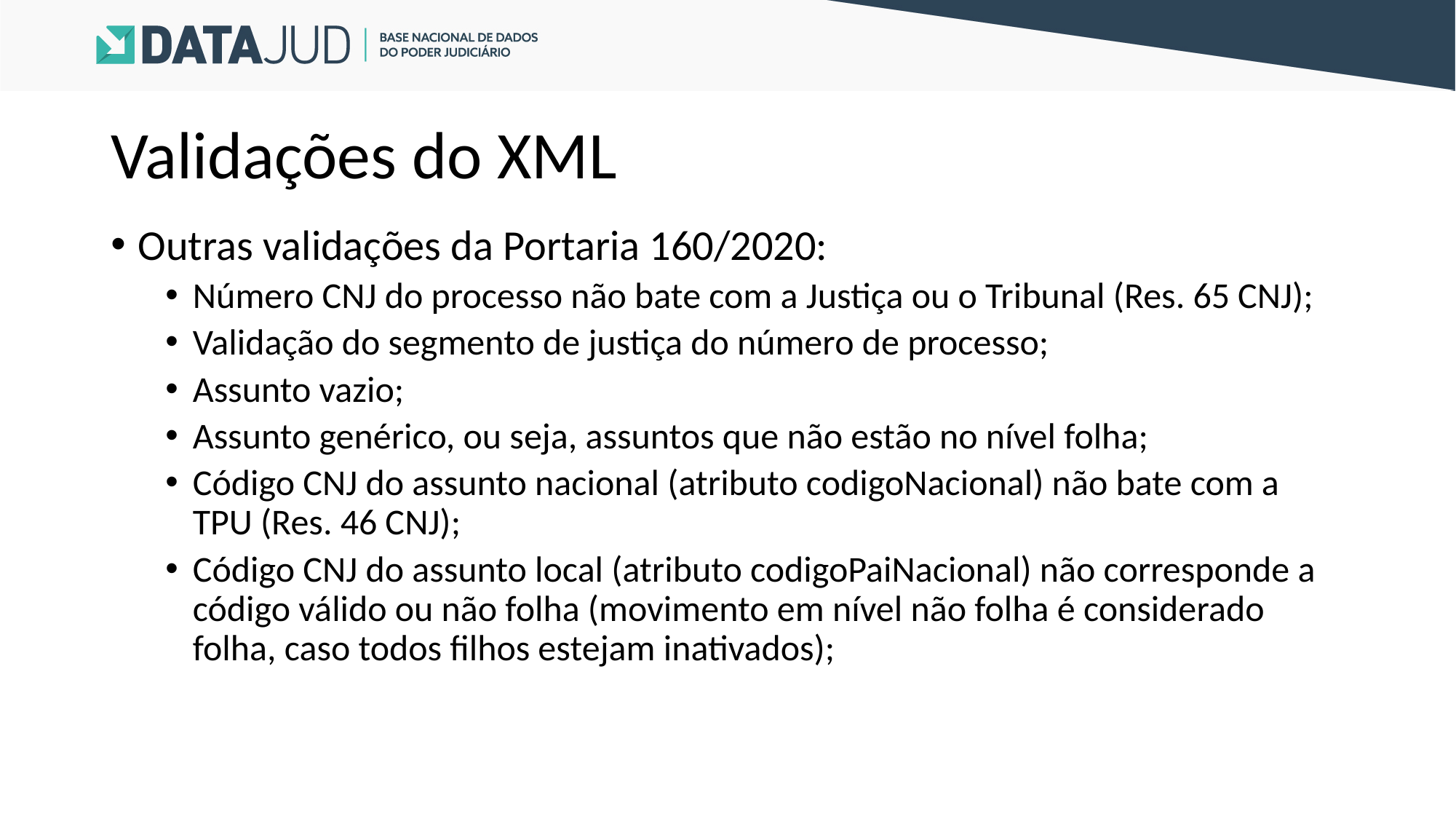

# Validações do XML
Outras validações da Portaria 160/2020:
Número CNJ do processo não bate com a Justiça ou o Tribunal (Res. 65 CNJ);
Validação do segmento de justiça do número de processo;
Assunto vazio;
Assunto genérico, ou seja, assuntos que não estão no nível folha;
Código CNJ do assunto nacional (atributo codigoNacional) não bate com a TPU (Res. 46 CNJ);
Código CNJ do assunto local (atributo codigoPaiNacional) não corresponde a código válido ou não folha (movimento em nível não folha é considerado folha, caso todos filhos estejam inativados);